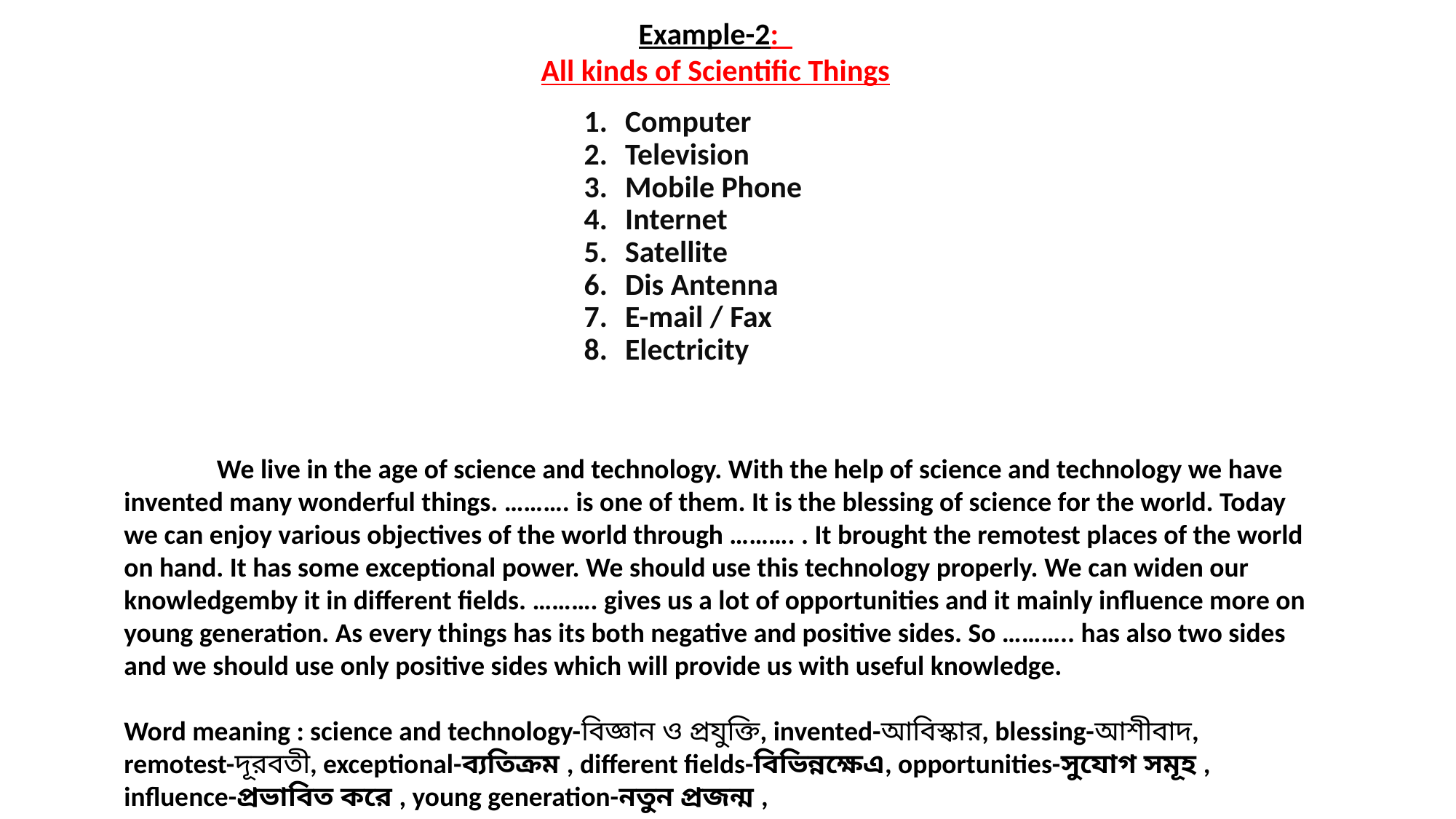

Example-2:
All kinds of Scientific Things

               We live in the age of science and technology. With the help of science and technology we have invented many wonderful things. ………. is one of them. It is the blessing of science for the world. Today we can enjoy various objectives of the world through ………. . It brought the remotest places of the world on hand. It has some exceptional power. We should use this technology properly. We can widen our knowledgemby it in different fields. ………. gives us a lot of opportunities and it mainly influence more on young generation. As every things has its both negative and positive sides. So ……….. has also two sides and we should use only positive sides which will provide us with useful knowledge.

Word meaning : science and technology-বিজ্ঞান ও প্রযুক্তি, invented-আবিস্কার, blessing-আশীবাদ, remotest-দূরবতী‍‍‍‌‍, exceptional-ব্যতিক্রম , different fields-বিভিন্নক্ষেএ, opportunities-সুযোগ সমূহ , influence-প্রভাবিত করে , young generation-নতুন প্রজন্ম ,

| Computer Television Mobile Phone Internet Satellite Dis Antenna E-mail / Fax Electricity |
| --- |
#